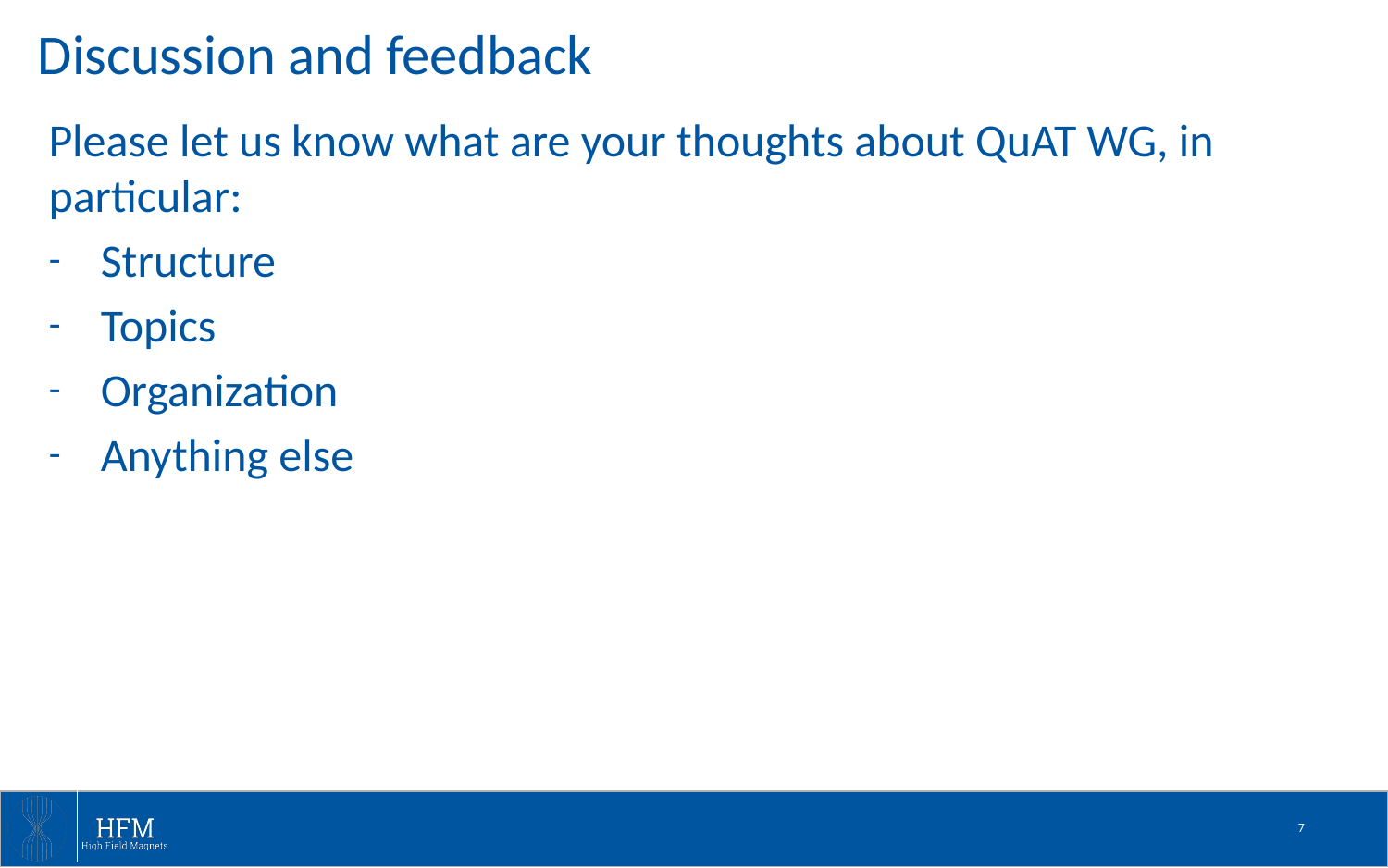

# Discussion and feedback
Please let us know what are your thoughts about QuAT WG, in particular:
Structure
Topics
Organization
Anything else
7